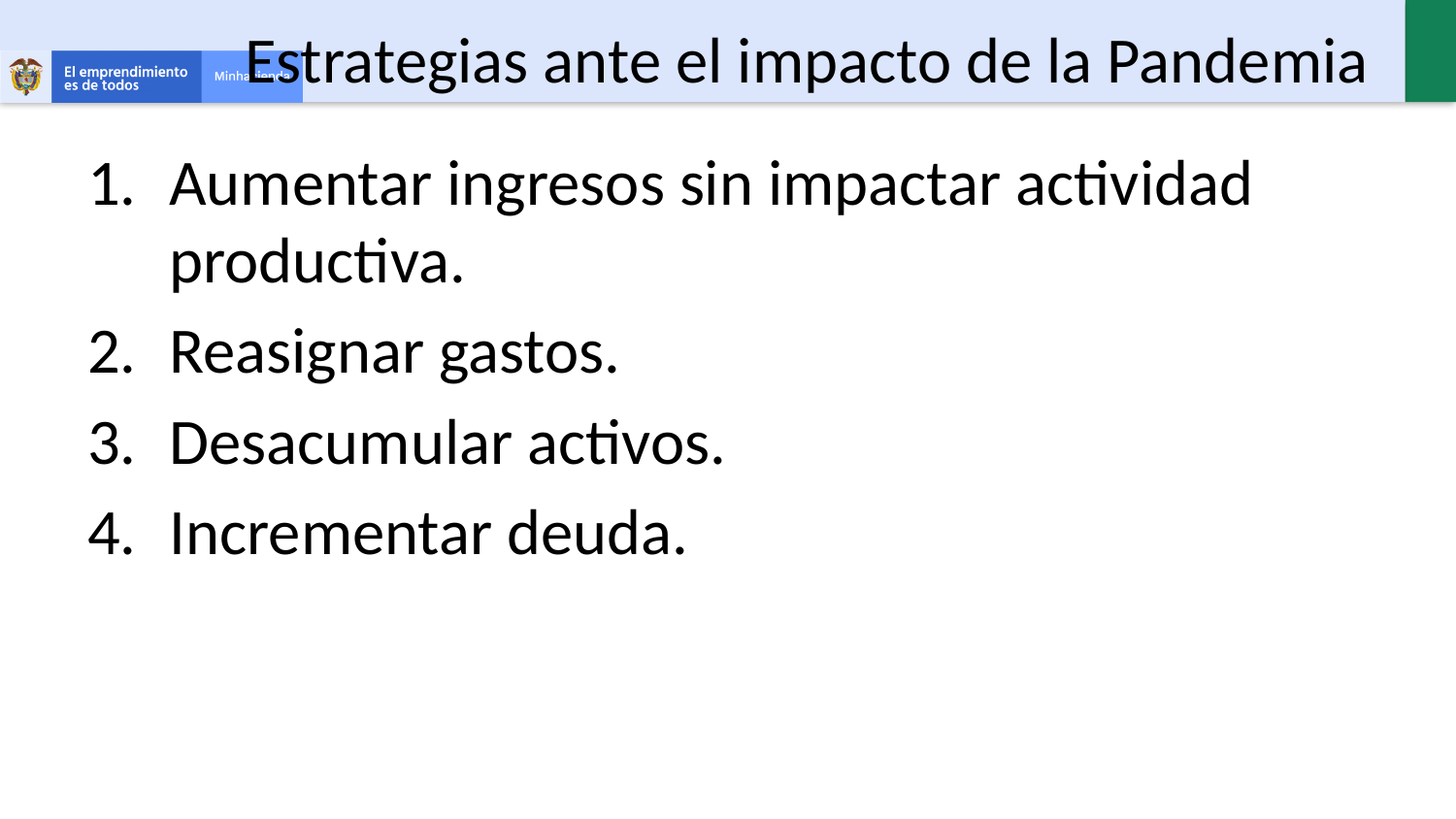

# Estrategias ante el impacto de la Pandemia
Aumentar ingresos sin impactar actividad productiva.
Reasignar gastos.
Desacumular activos.
Incrementar deuda.